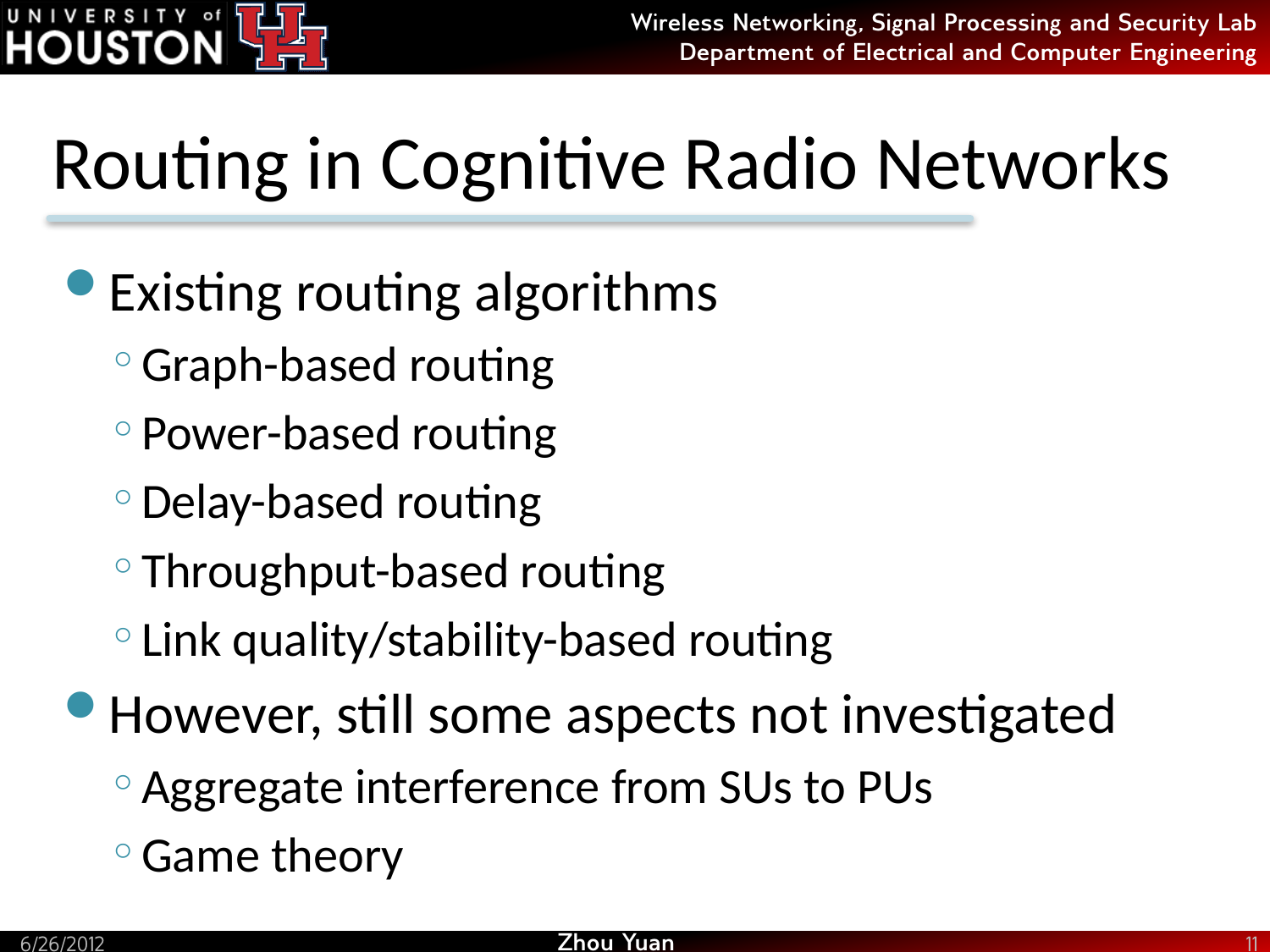

# Routing in Cognitive Radio Networks
Existing routing algorithms
Graph-based routing
Power-based routing
Delay-based routing
Throughput-based routing
Link quality/stability-based routing
However, still some aspects not investigated
Aggregate interference from SUs to PUs
Game theory
6/26/2012
11